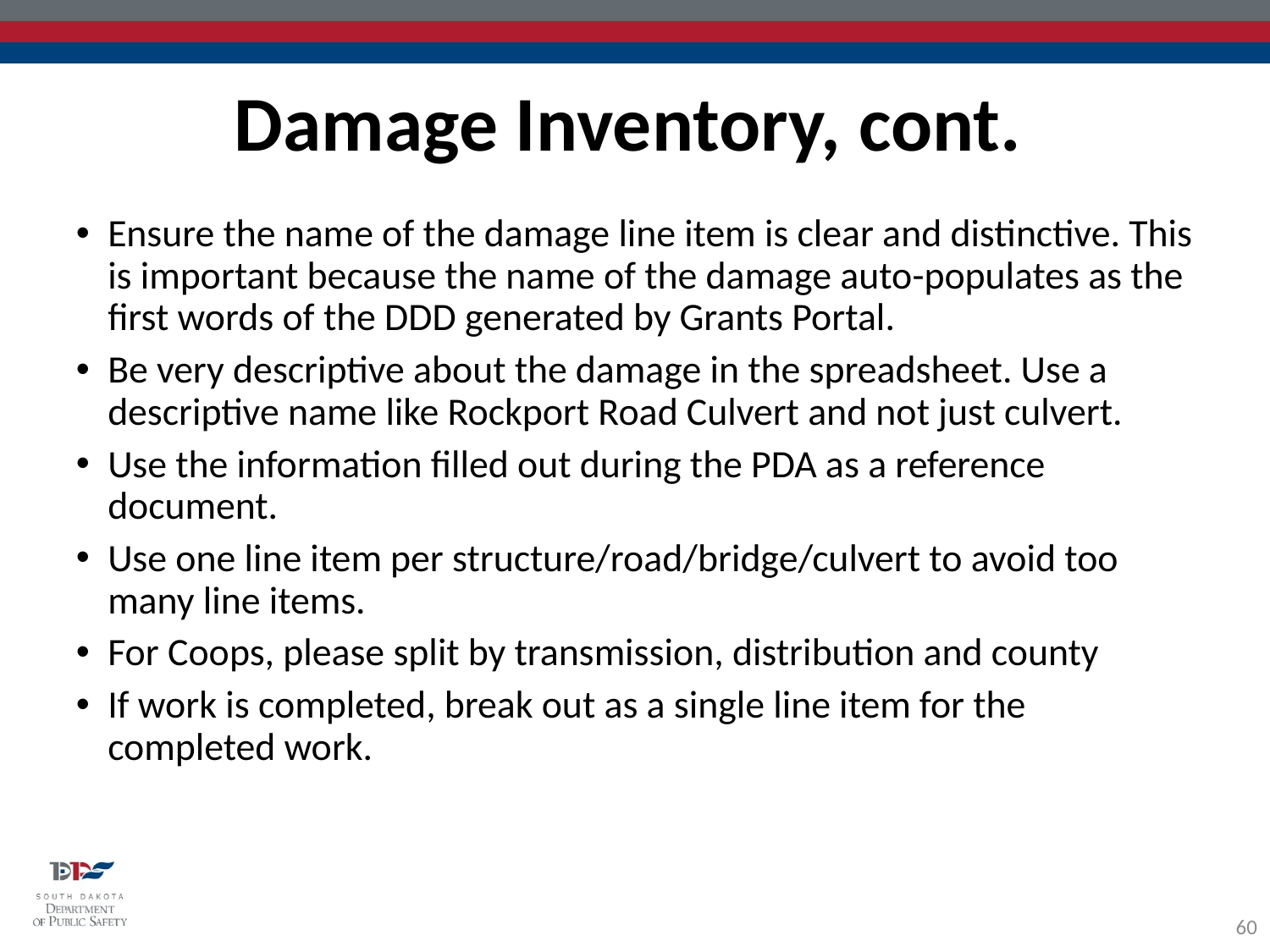

Damage Inventory, cont.
Ensure the name of the damage line item is clear and distinctive. This is important because the name of the damage auto-populates as the first words of the DDD generated by Grants Portal.
Be very descriptive about the damage in the spreadsheet. Use a descriptive name like Rockport Road Culvert and not just culvert.
Use the information filled out during the PDA as a reference document.
Use one line item per structure/road/bridge/culvert to avoid too many line items.
For Coops, please split by transmission, distribution and county
If work is completed, break out as a single line item for the completed work.

60